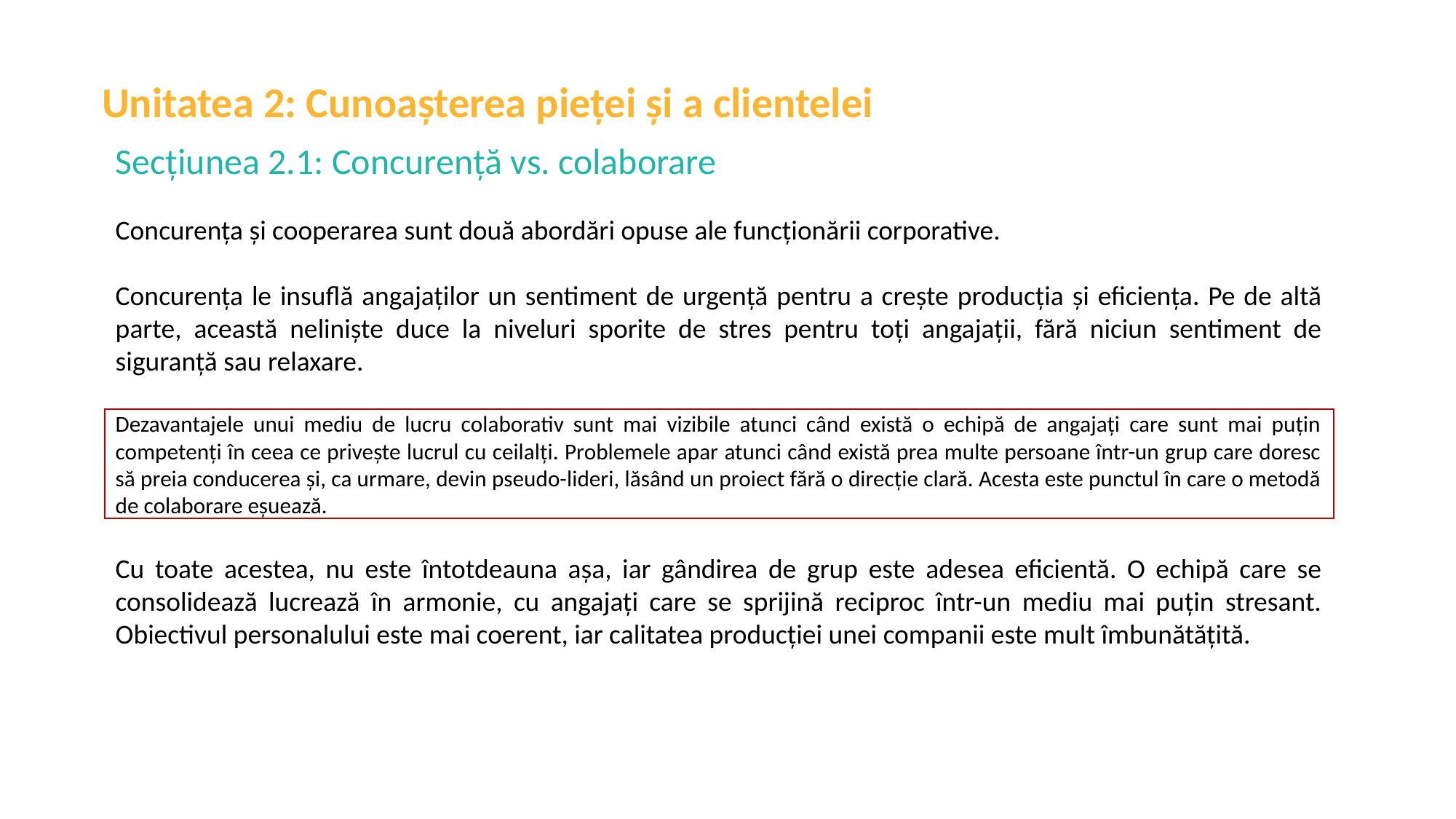

Unitatea 2: Cunoașterea pieței și a clientelei
Secțiunea 2.1: Concurență vs. colaborare
Concurența și cooperarea sunt două abordări opuse ale funcționării corporative.

Concurența le insuflă angajaților un sentiment de urgență pentru a crește producția și eficiența. Pe de altă parte, această neliniște duce la niveluri sporite de stres pentru toți angajații, fără niciun sentiment de siguranță sau relaxare.

Dezavantajele unui mediu de lucru colaborativ sunt mai vizibile atunci când există o echipă de angajați care sunt mai puțin competenți în ceea ce privește lucrul cu ceilalți. Problemele apar atunci când există prea multe persoane într-un grup care doresc să preia conducerea și, ca urmare, devin pseudo-lideri, lăsând un proiect fără o direcție clară. Acesta este punctul în care o metodă de colaborare eșuează.

Cu toate acestea, nu este întotdeauna așa, iar gândirea de grup este adesea eficientă. O echipă care se consolidează lucrează în armonie, cu angajați care se sprijină reciproc într-un mediu mai puțin stresant. Obiectivul personalului este mai coerent, iar calitatea producției unei companii este mult îmbunătățită.